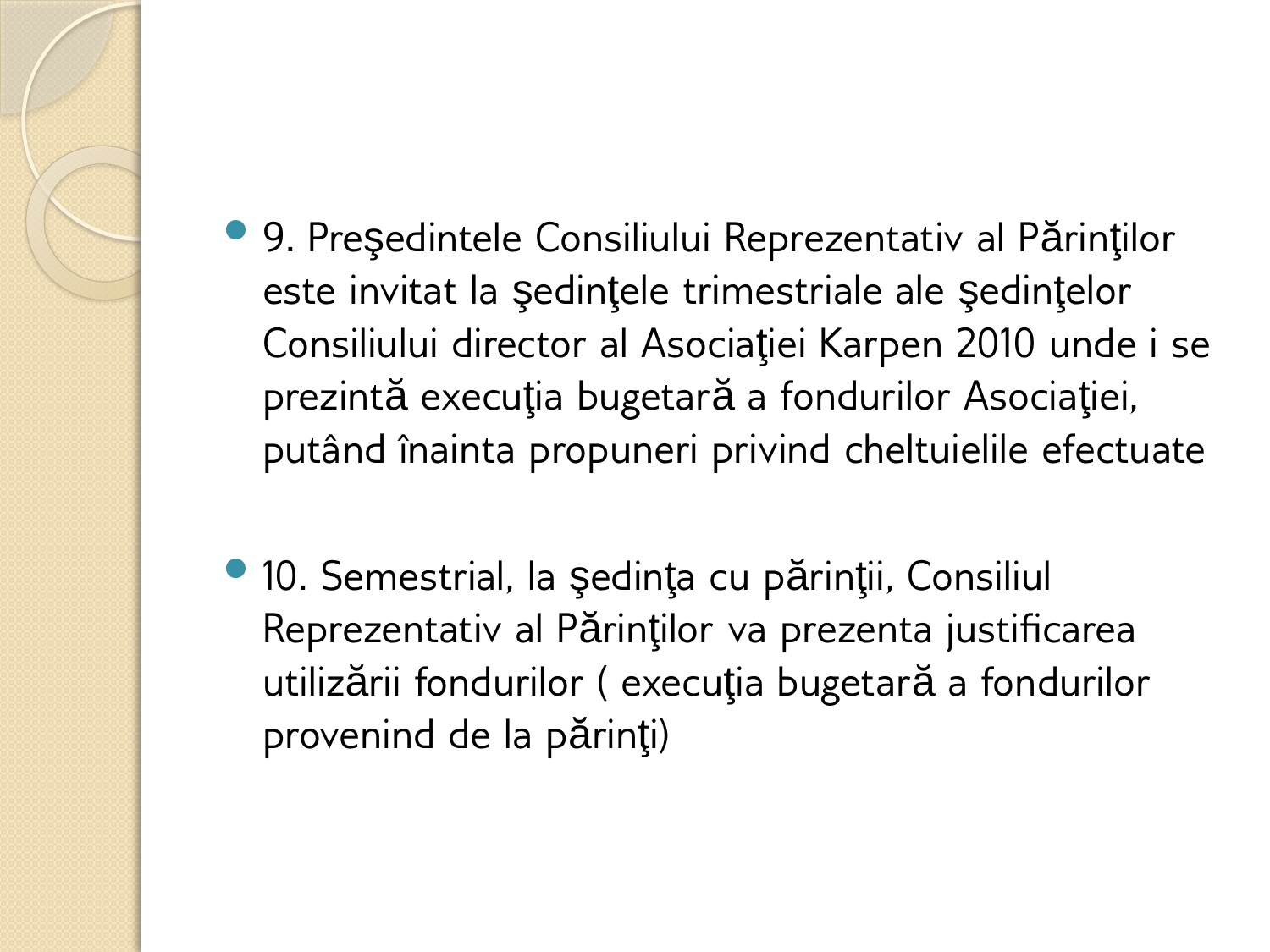

9. Preşedintele Consiliului Reprezentativ al Părinţilor este invitat la şedinţele trimestriale ale şedinţelor Consiliului director al Asociaţiei Karpen 2010 unde i se prezintă execuţia bugetară a fondurilor Asociaţiei, putând înainta propuneri privind cheltuielile efectuate

10. Semestrial, la şedinţa cu părinţii, Consiliul Reprezentativ al Părinţilor va prezenta justificarea utilizării fondurilor ( execuţia bugetară a fondurilor provenind de la părinţi)